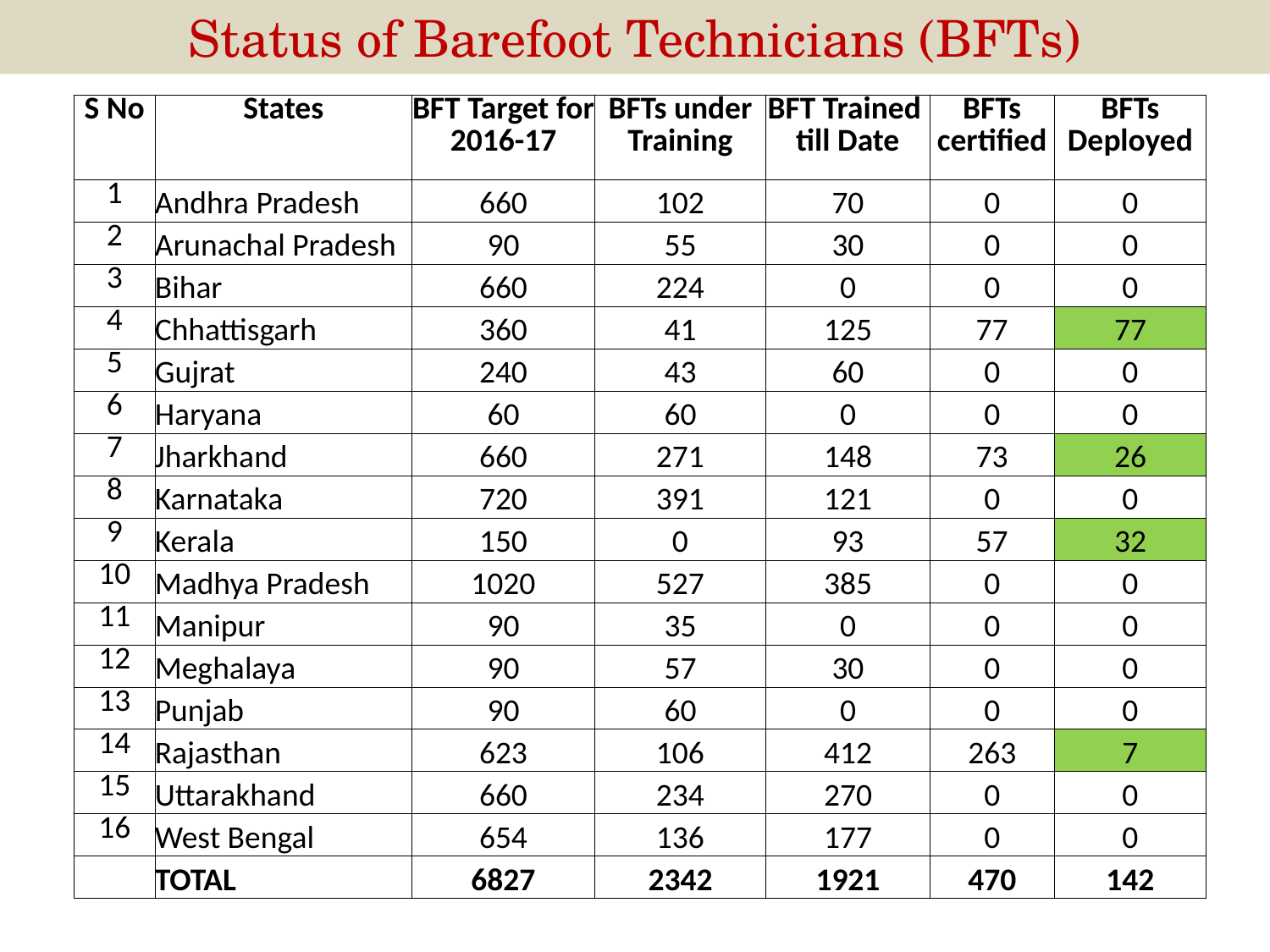

# Status of Barefoot Technicians (BFTs)
| S No | States | BFT Target for 2016-17 | BFTs under Training | BFT Trained till Date | BFTs certified | BFTs Deployed |
| --- | --- | --- | --- | --- | --- | --- |
| 1 | Andhra Pradesh | 660 | 102 | 70 | 0 | 0 |
| 2 | Arunachal Pradesh | 90 | 55 | 30 | 0 | 0 |
| 3 | Bihar | 660 | 224 | 0 | 0 | 0 |
| 4 | Chhattisgarh | 360 | 41 | 125 | 77 | 77 |
| 5 | Gujrat | 240 | 43 | 60 | 0 | 0 |
| 6 | Haryana | 60 | 60 | 0 | 0 | 0 |
| 7 | Jharkhand | 660 | 271 | 148 | 73 | 26 |
| 8 | Karnataka | 720 | 391 | 121 | 0 | 0 |
| 9 | Kerala | 150 | 0 | 93 | 57 | 32 |
| 10 | Madhya Pradesh | 1020 | 527 | 385 | 0 | 0 |
| 11 | Manipur | 90 | 35 | 0 | 0 | 0 |
| 12 | Meghalaya | 90 | 57 | 30 | 0 | 0 |
| 13 | Punjab | 90 | 60 | 0 | 0 | 0 |
| 14 | Rajasthan | 623 | 106 | 412 | 263 | 7 |
| 15 | Uttarakhand | 660 | 234 | 270 | 0 | 0 |
| 16 | West Bengal | 654 | 136 | 177 | 0 | 0 |
|  | TOTAL | 6827 | 2342 | 1921 | 470 | 142 |